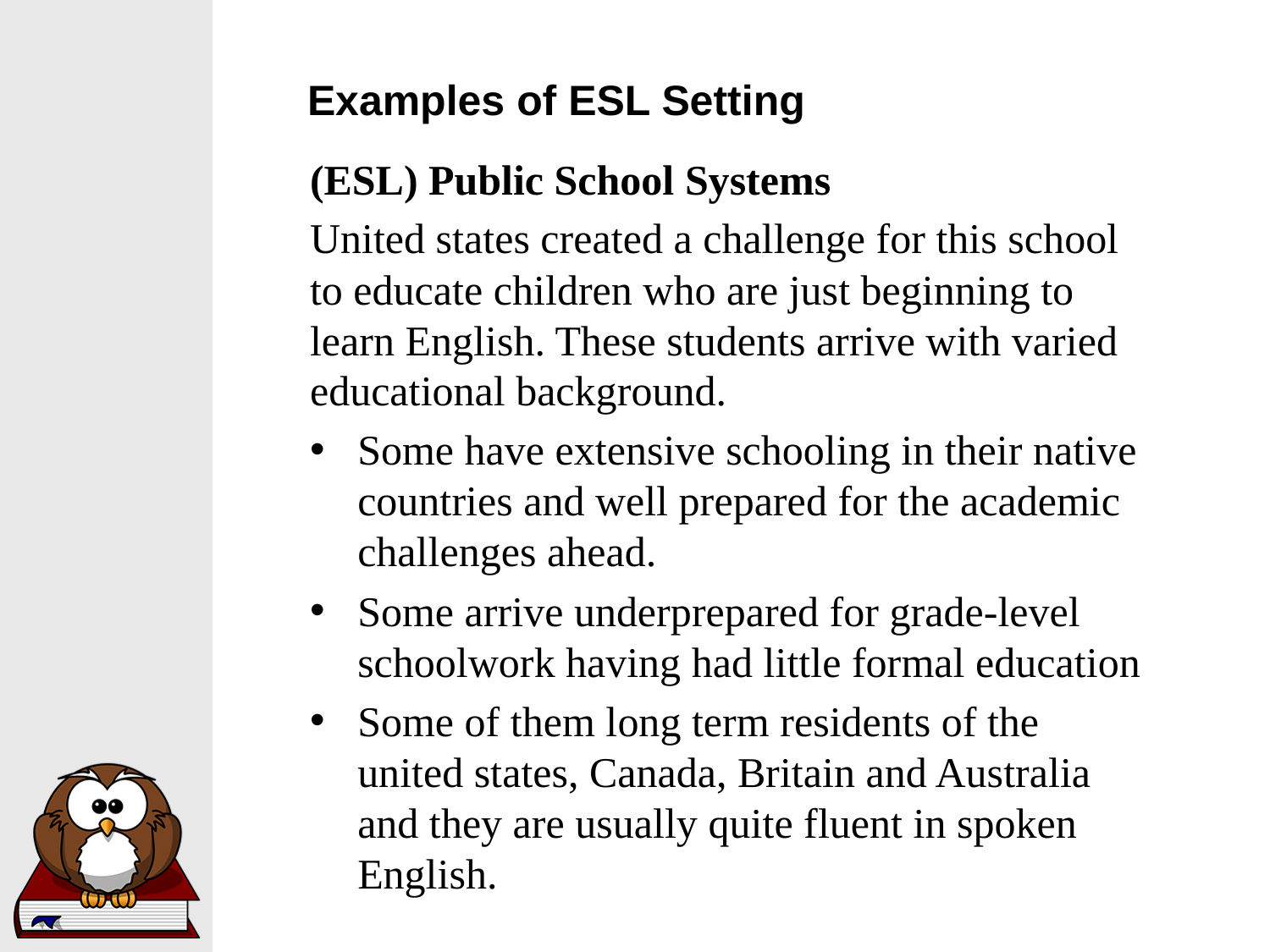

Examples of ESL Setting
(ESL) Public School Systems
United states created a challenge for this school to educate children who are just beginning to learn English. These students arrive with varied educational background.
Some have extensive schooling in their native countries and well prepared for the academic challenges ahead.
Some arrive underprepared for grade-level schoolwork having had little formal education
Some of them long term residents of the united states, Canada, Britain and Australia and they are usually quite fluent in spoken English.